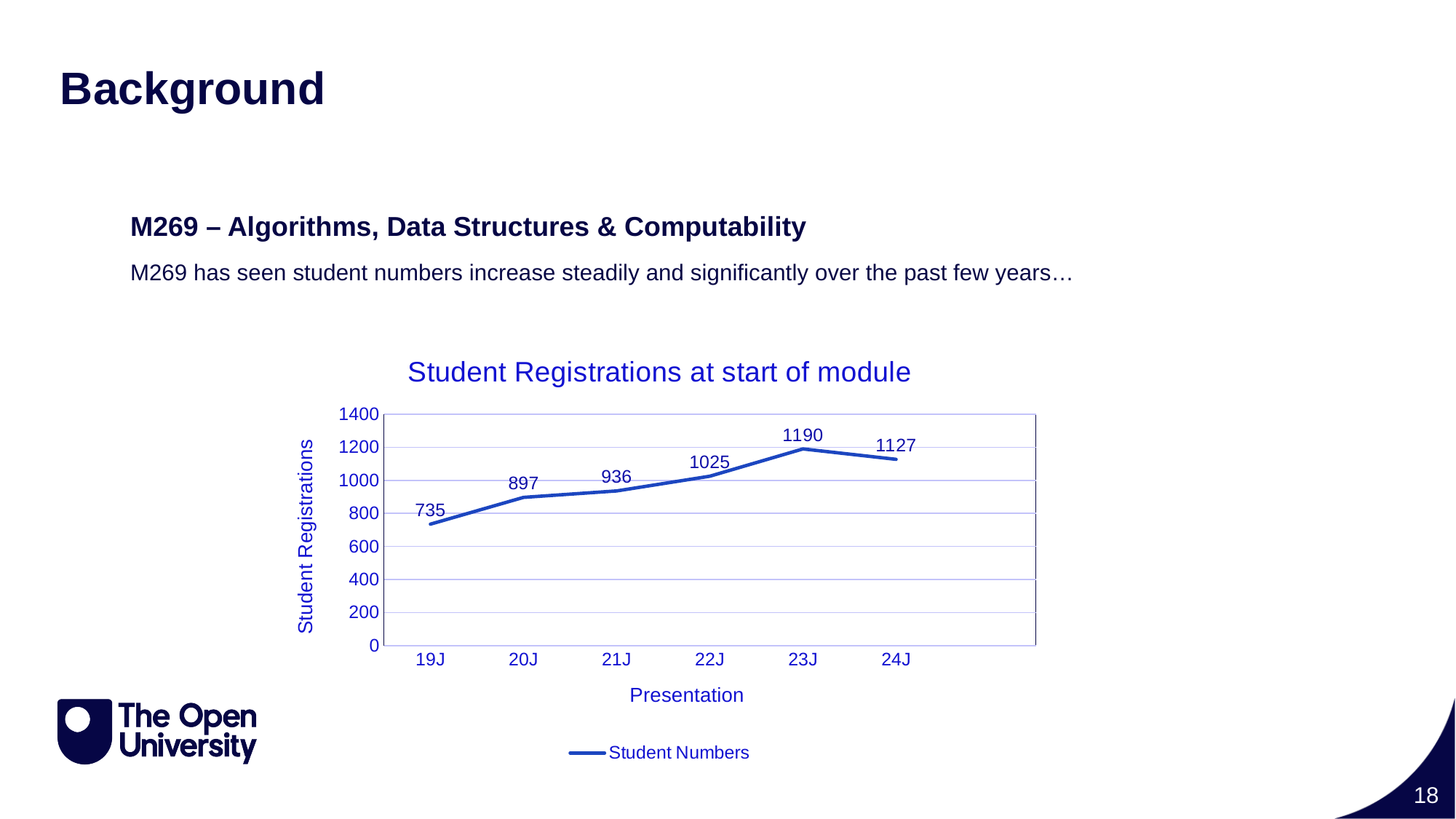

Slide Title 8
Background
M269 – Algorithms, Data Structures & Computability
M269 has seen student numbers increase steadily and significantly over the past few years…

### Chart: Student Registrations at start of module

| Category | Student Numbers |
|---|---|
| 19J | 735.0 |
| 20J | 897.0 |
| 21J | 936.0 |
| 22J | 1025.0 |
| 23J | 1190.0 |
| 24J | 1127.0 |